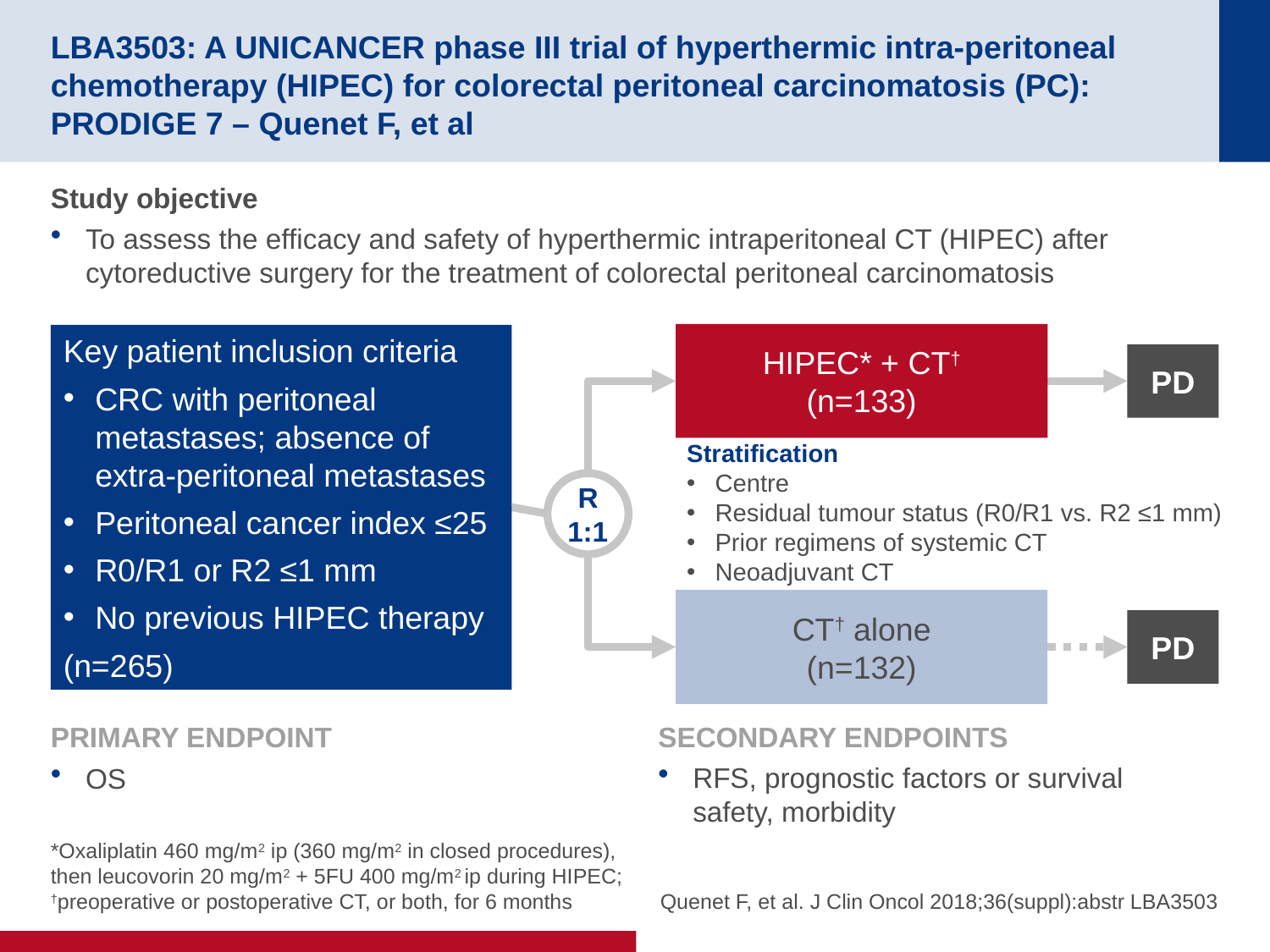

# LBA3503: A UNICANCER phase III trial of hyperthermic intra-peritoneal chemotherapy (HIPEC) for colorectal peritoneal carcinomatosis (PC): PRODIGE 7 – Quenet F, et al
Study objective
To assess the efficacy and safety of hyperthermic intraperitoneal CT (HIPEC) after cytoreductive surgery for the treatment of colorectal peritoneal carcinomatosis
HIPEC* + CT†
(n=133)
Key patient inclusion criteria
CRC with peritoneal metastases; absence of extra-peritoneal metastases
Peritoneal cancer index ≤25
R0/R1 or R2 ≤1 mm
No previous HIPEC therapy
(n=265)
PD
Stratification
Centre
Residual tumour status (R0/R1 vs. R2 ≤1 mm)
Prior regimens of systemic CT
Neoadjuvant CT
R
1:1
CT† alone
(n=132)
PD
PRIMARY ENDPOINT
OS

SECONDARY ENDPOINTS
RFS, prognostic factors or survival safety, morbidity
*Oxaliplatin 460 mg/m2 ip (360 mg/m2 in closed procedures), then leucovorin 20 mg/m2 + 5FU 400 mg/m2 ip during HIPEC;
†preoperative or postoperative CT, or both, for 6 months
Quenet F, et al. J Clin Oncol 2018;36(suppl):abstr LBA3503